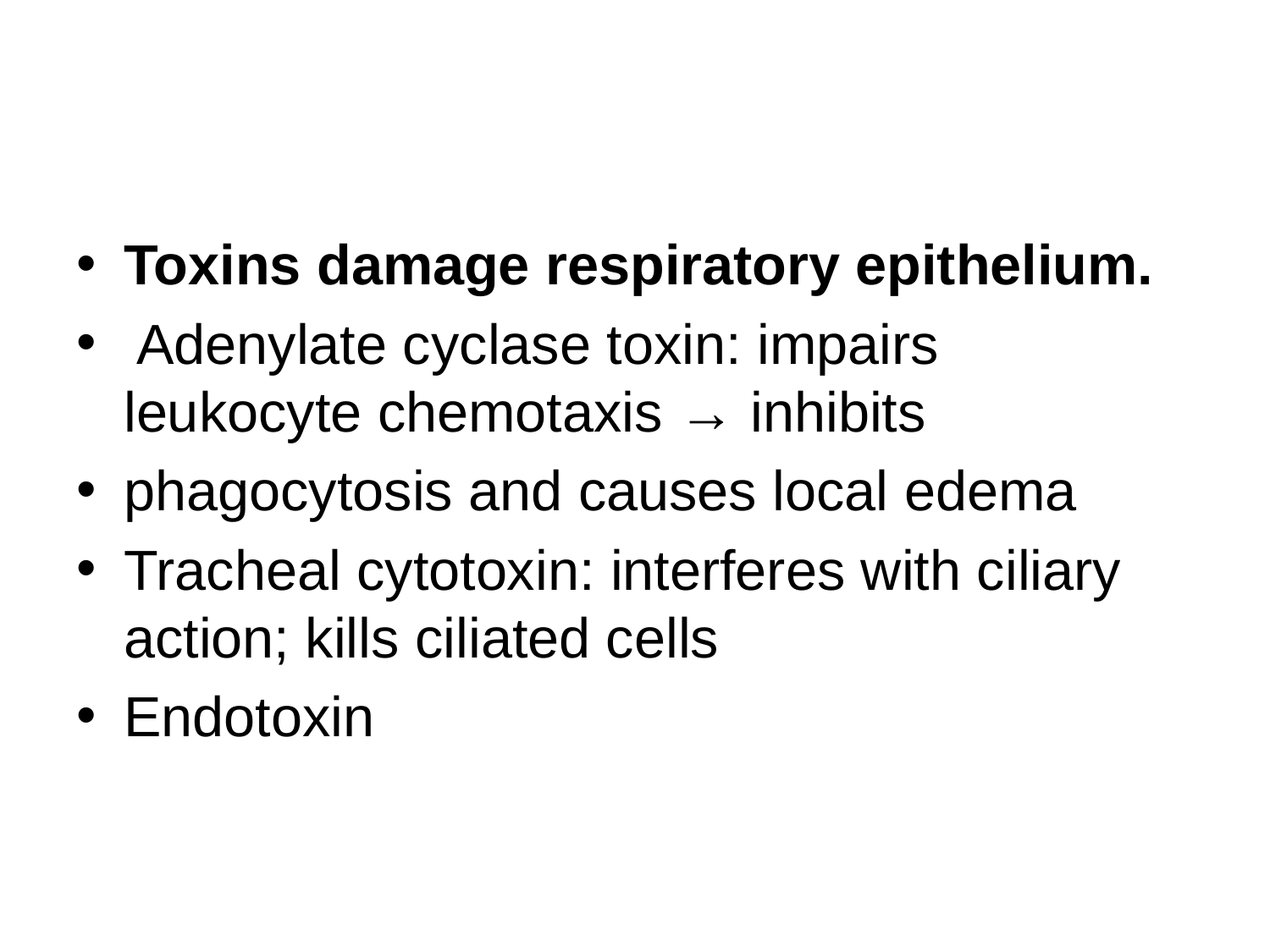

#
Toxins damage respiratory epithelium.
 Adenylate cyclase toxin: impairs leukocyte chemotaxis → inhibits
phagocytosis and causes local edema
Tracheal cytotoxin: interferes with ciliary action; kills ciliated cells
Endotoxin